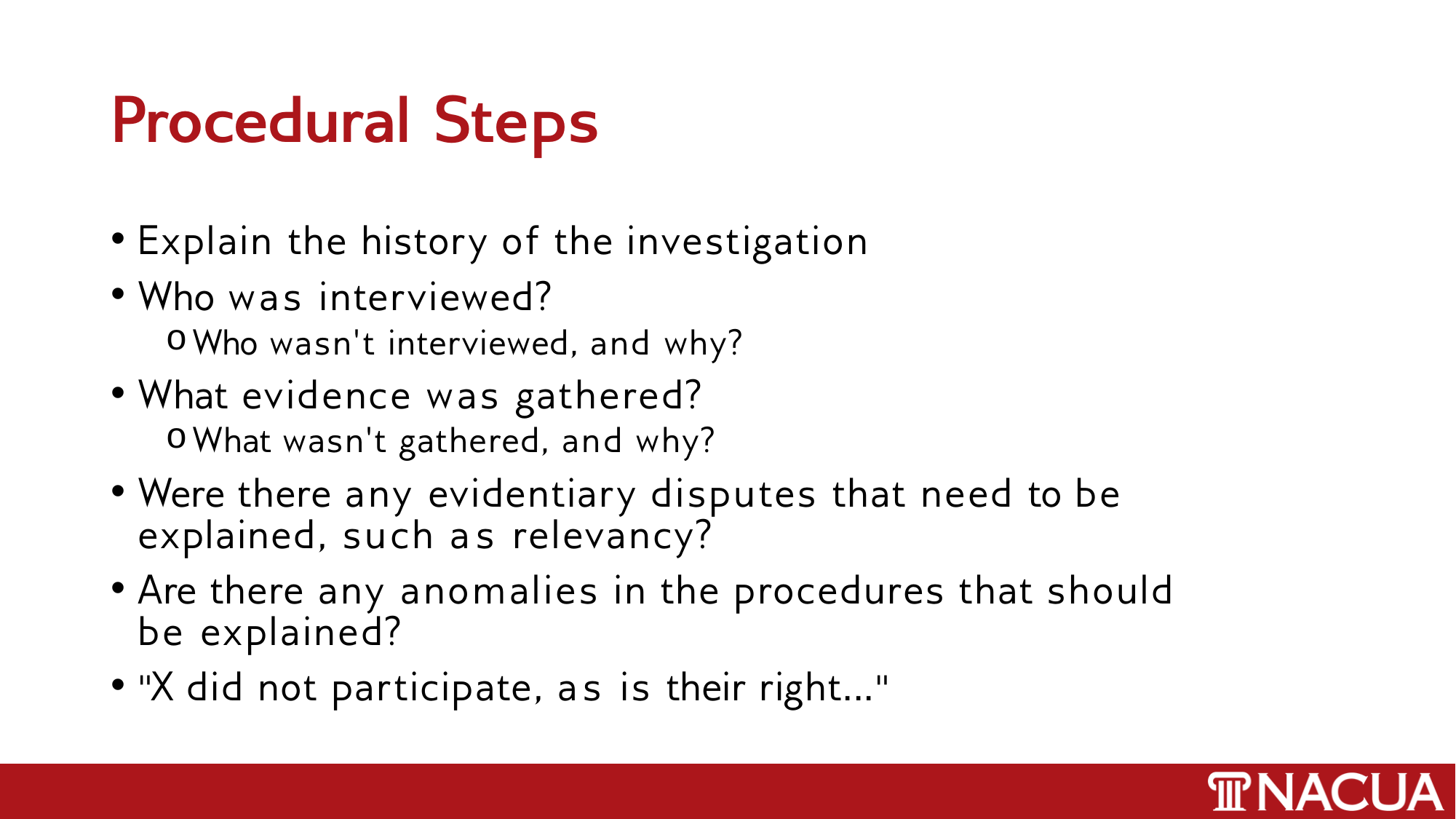

# Procedural Steps
Explain the history of the investigation
Who was interviewed?
Who wasn't interviewed, and why?
What evidence was gathered?
What wasn't gathered, and why?
Were there any evidentiary disputes that need to be explained, such as relevancy?
Are there any anomalies in the procedures that should be explained?
"X did not participate, as is their right..."